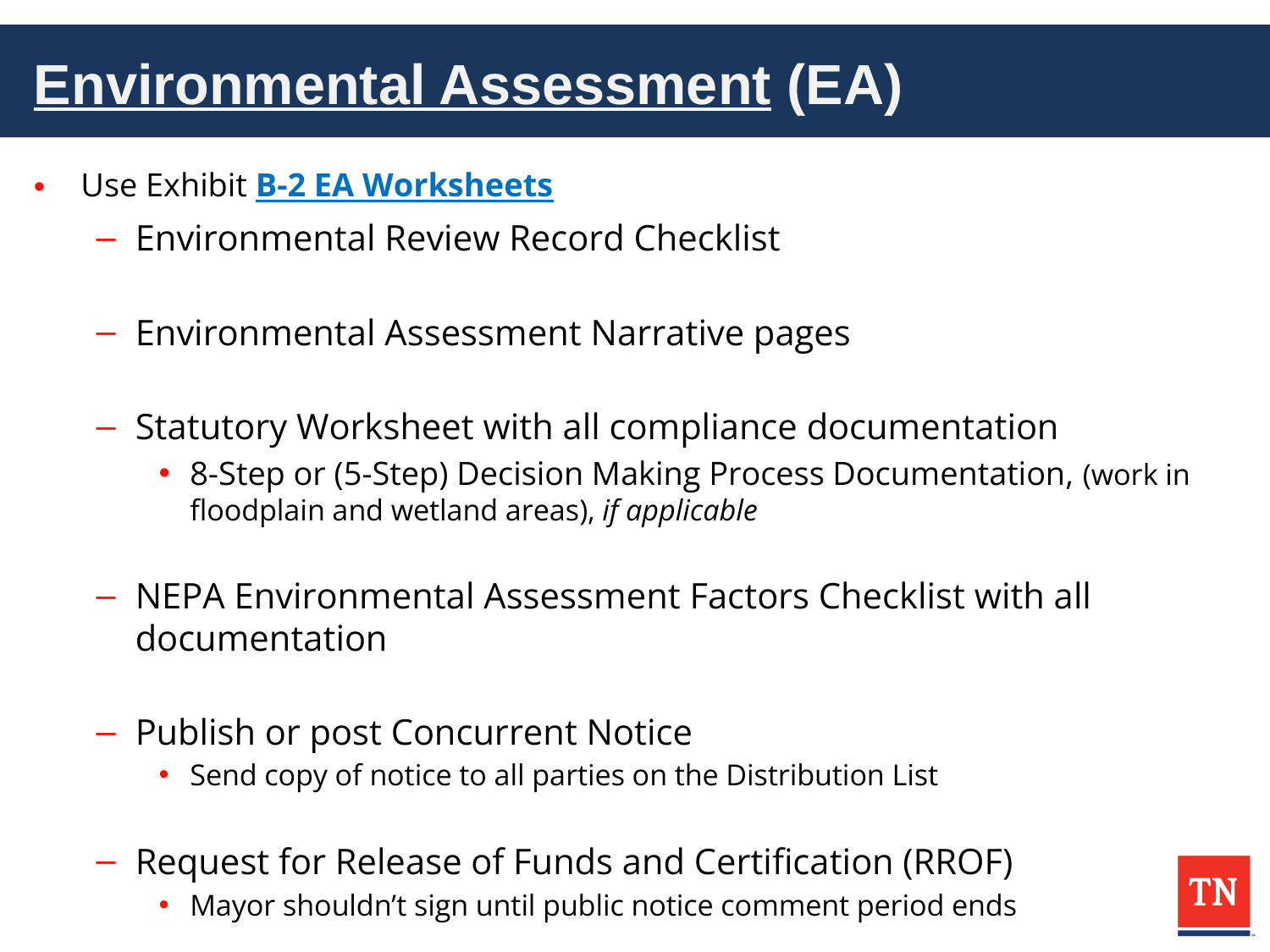

# Environmental Assessment (EA)
Use Exhibit B-2 EA Worksheets
Environmental Review Record Checklist

Environmental Assessment Narrative pages

Statutory Worksheet with all compliance documentation
8-Step or (5-Step) Decision Making Process Documentation, (work in floodplain and wetland areas), if applicable

NEPA Environmental Assessment Factors Checklist with all documentation

Publish or post Concurrent Notice
Send copy of notice to all parties on the Distribution List

Request for Release of Funds and Certification (RROF)
Mayor shouldn’t sign until public notice comment period ends